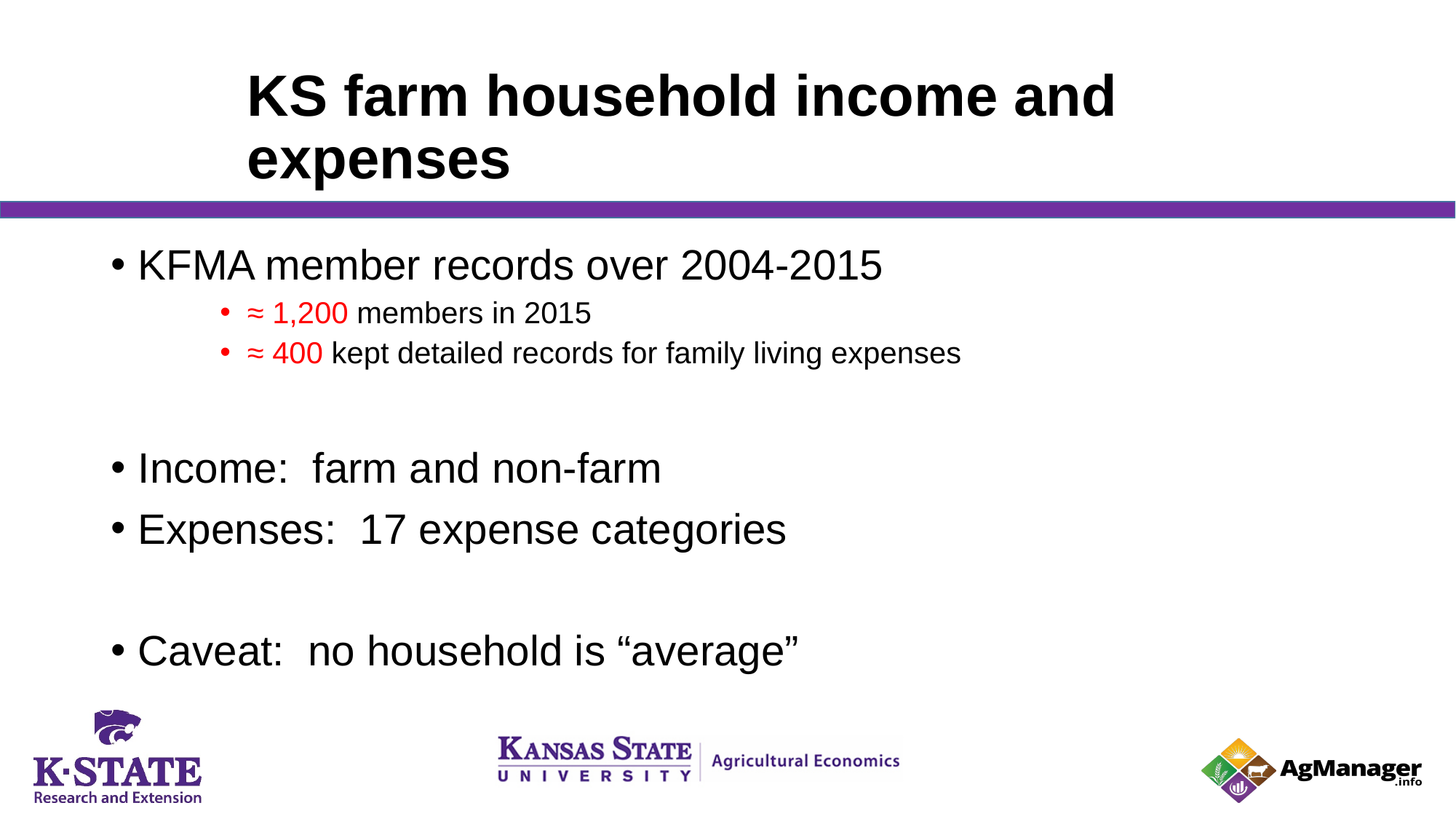

# KS farm household income and expenses
KFMA member records over 2004-2015
≈ 1,200 members in 2015
≈ 400 kept detailed records for family living expenses

Income:  farm and non-farm
Expenses:  17 expense categories

Caveat:  no household is “average”